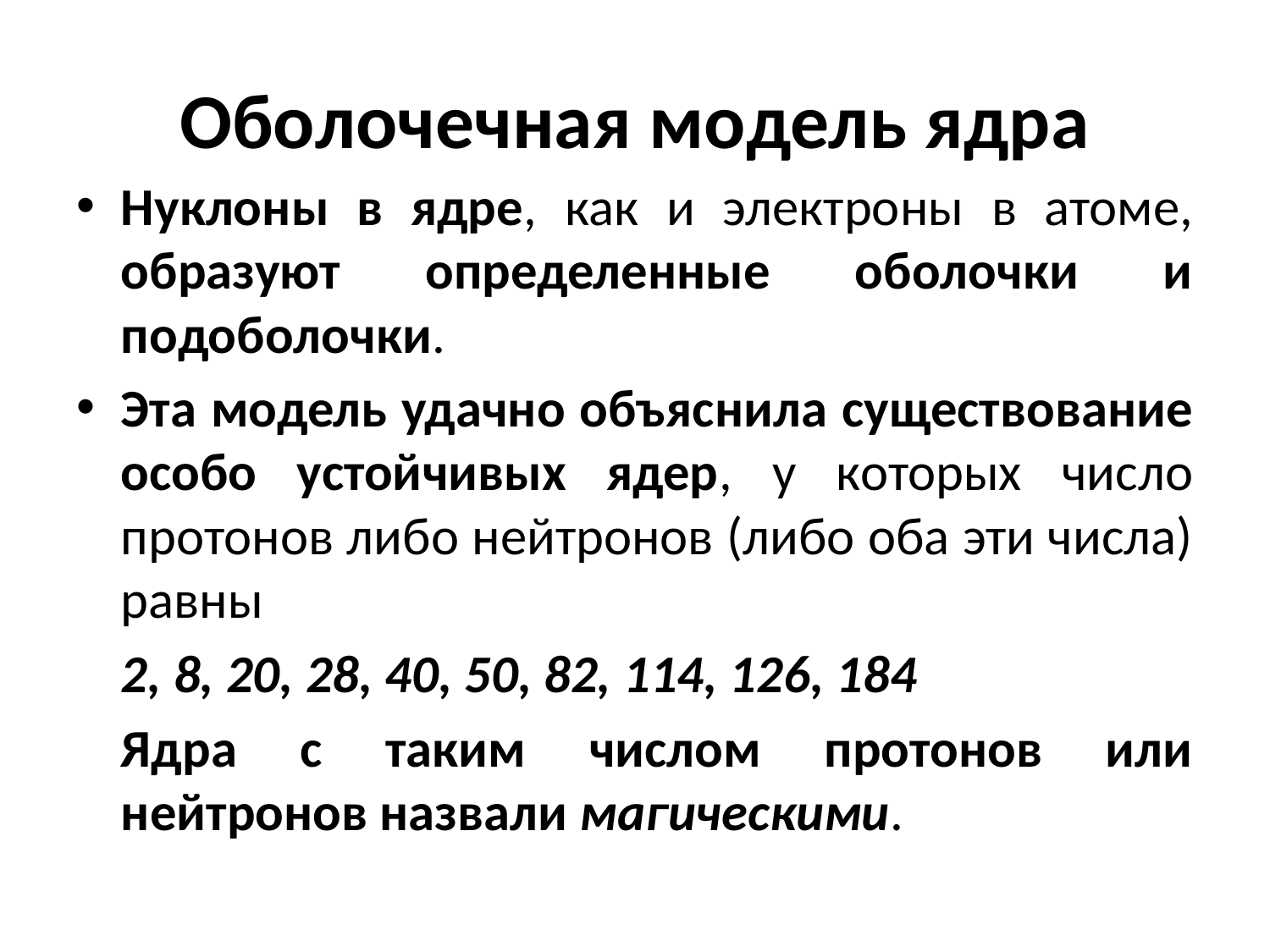

# Оболочечная модель ядра
Нуклоны в ядре, как и электроны в атоме, образуют определенные оболочки и подоболочки.
Эта модель удачно объяснила существование особо устойчивых ядер, у которых число протонов либо нейтронов (либо оба эти числа) равны
	2, 8, 20, 28, 40, 50, 82, 114, 126, 184
	Ядра с таким числом протонов или нейтронов назвали магическими.